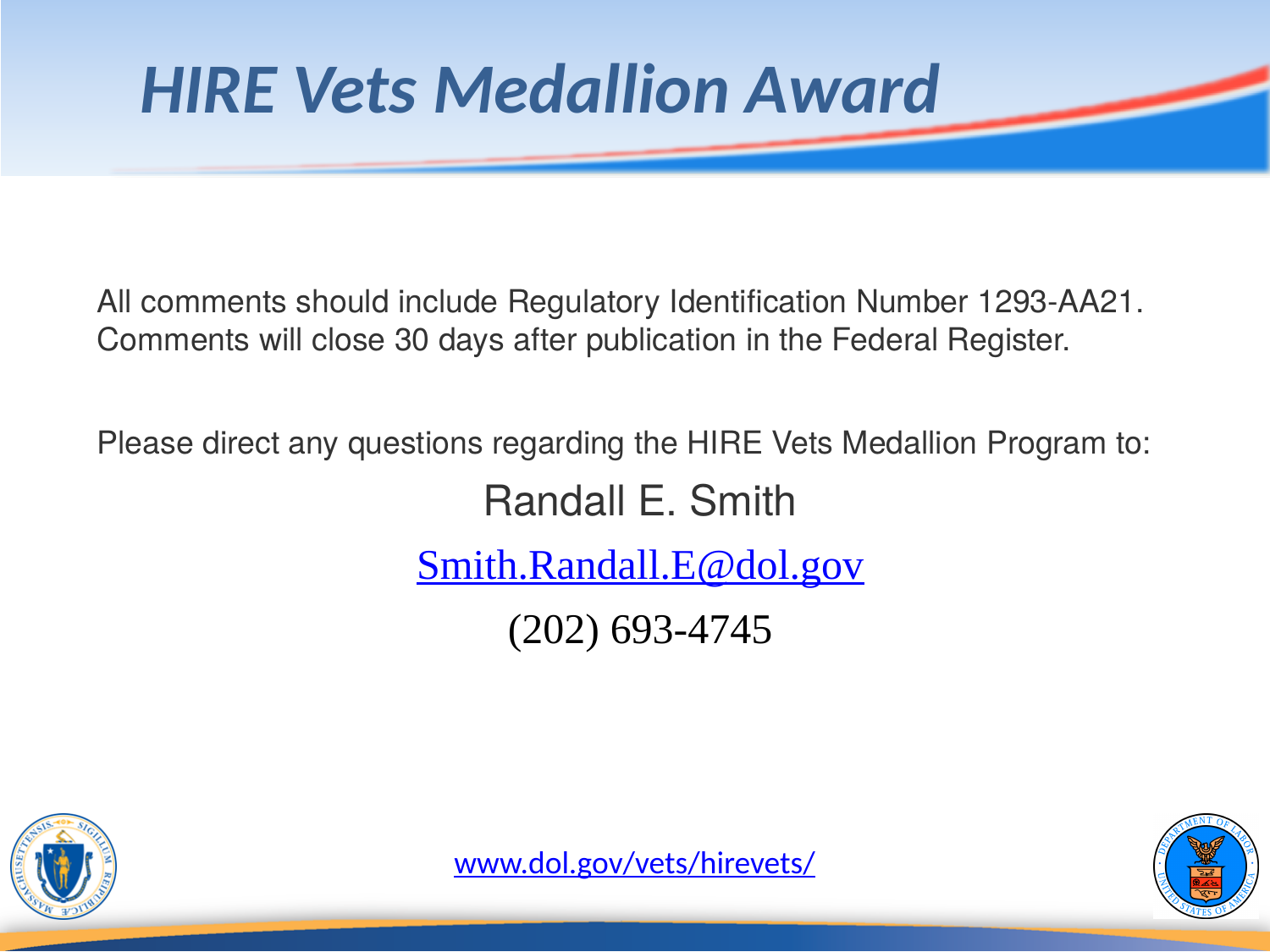

# HIRE Vets Medallion Award
All comments should include Regulatory Identification Number 1293-AA21. Comments will close 30 days after publication in the Federal Register.

Please direct any questions regarding the HIRE Vets Medallion Program to:
Randall E. Smith
Smith.Randall.E@dol.gov
(202) 693-4745
www.dol.gov/vets/hirevets/